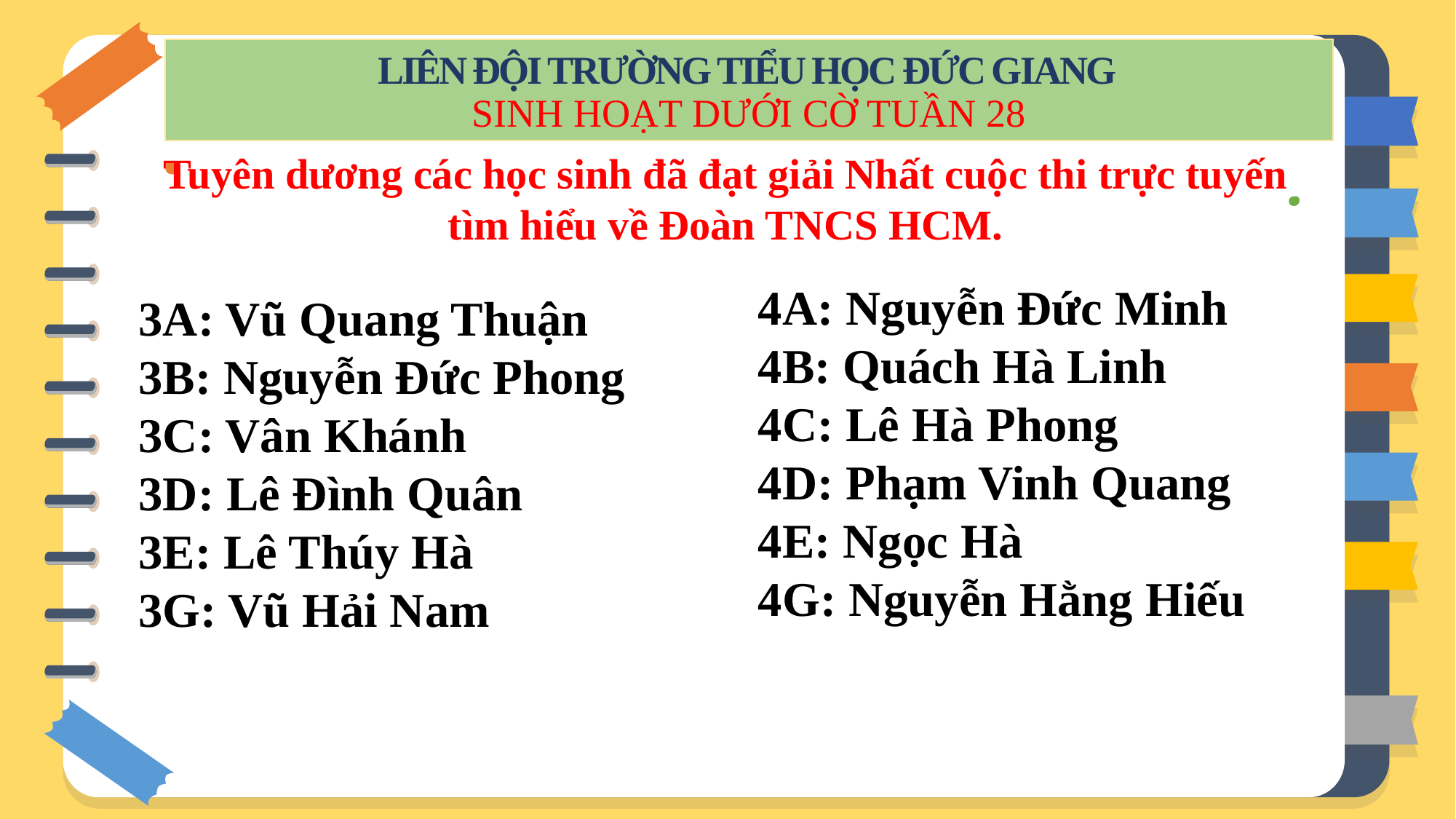

LIÊN ĐỘI TRƯỜNG TIỂU HỌC ĐỨC GIANG

SINH HOẠT DƯỚI CỜ TUẦN 28
Tuyên dương các học sinh đã đạt giải Nhất cuộc thi trực tuyến tìm hiểu về Đoàn TNCS HCM.

4A: Nguyễn Đức Minh
4B: Quách Hà Linh
4C: Lê Hà Phong
4D: Phạm Vinh Quang
4E: Ngọc Hà
4G: Nguyễn Hằng Hiếu

3A: Vũ Quang Thuận
3B: Nguyễn Đức Phong
3C: Vân Khánh
3D: Lê Đình Quân
3E: Lê Thúy Hà
3G: Vũ Hải Nam